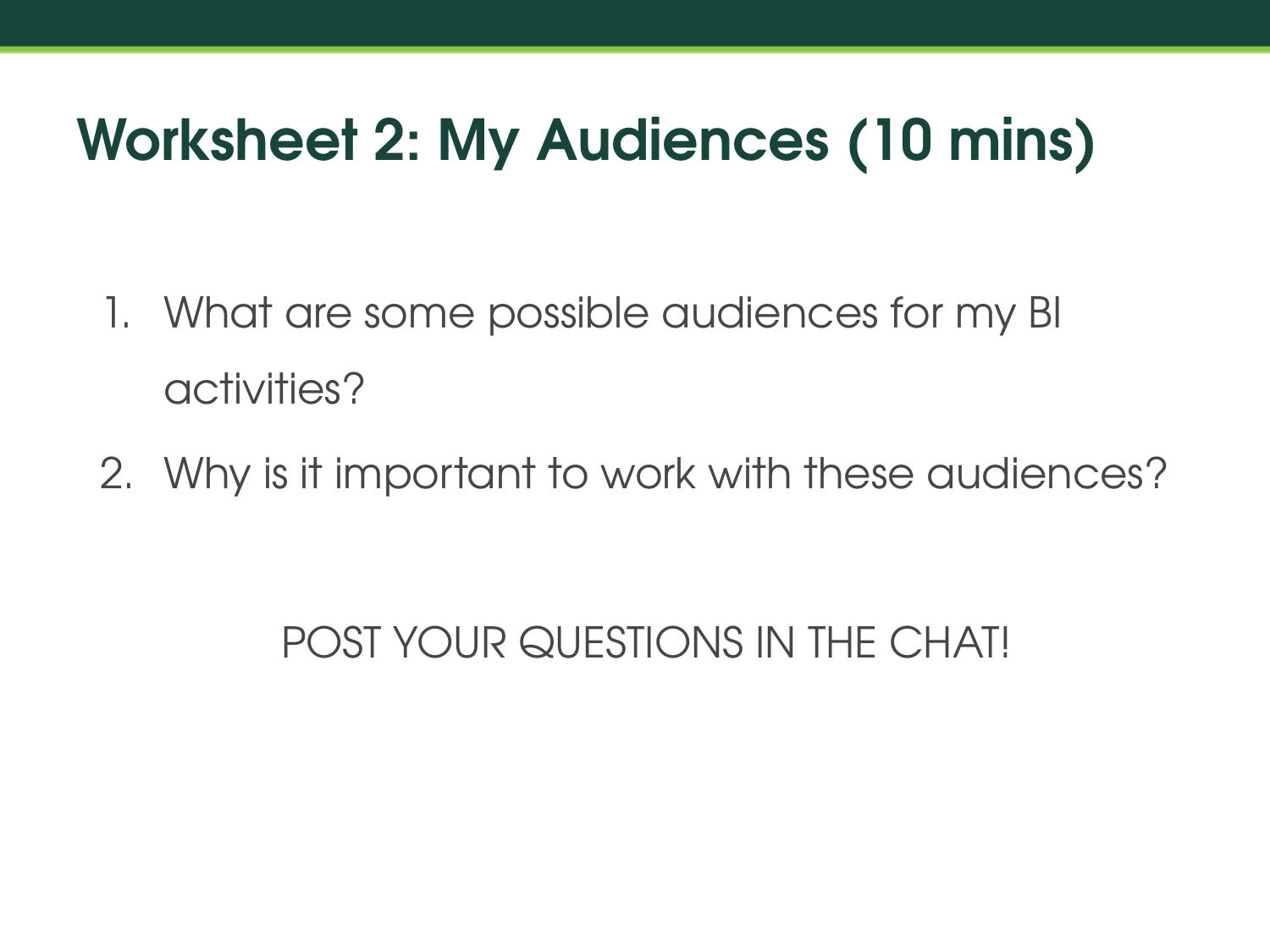

# Worksheet 2: My Audiences (10 mins)
What are some possible audiences for my BI activities?
Why is it important to work with these audiences?

POST YOUR QUESTIONS IN THE CHAT!